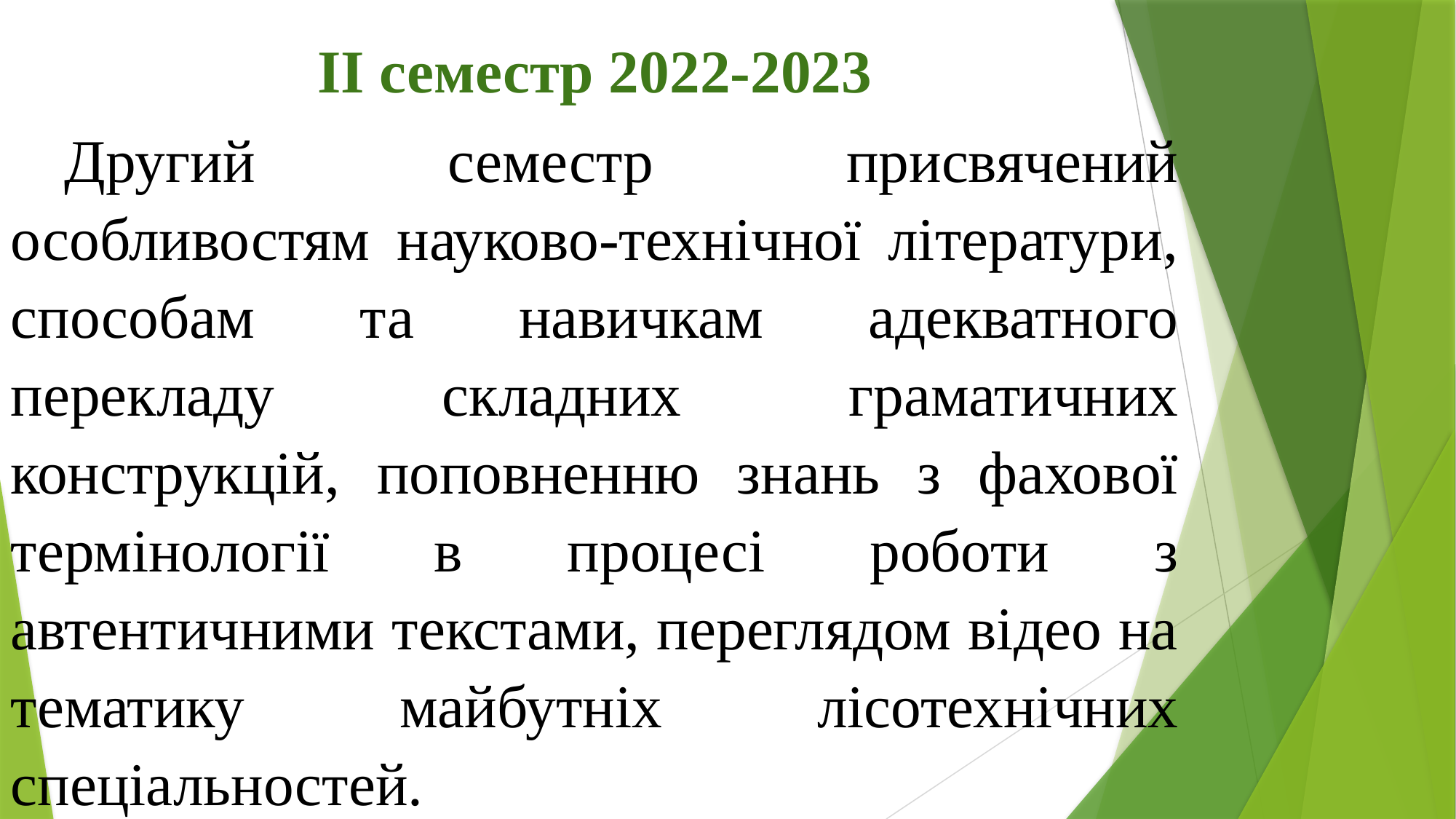

ІІ семестр 2022-2023
Другий семестр присвячений особливостям науково-технічної літератури, способам та навичкам адекватного перекладу складних граматичних конструкцій, поповненню знань з фахової термінології в процесі роботи з автентичними текстами, переглядом відео на тематику майбутніх лісотехнічних спеціальностей.